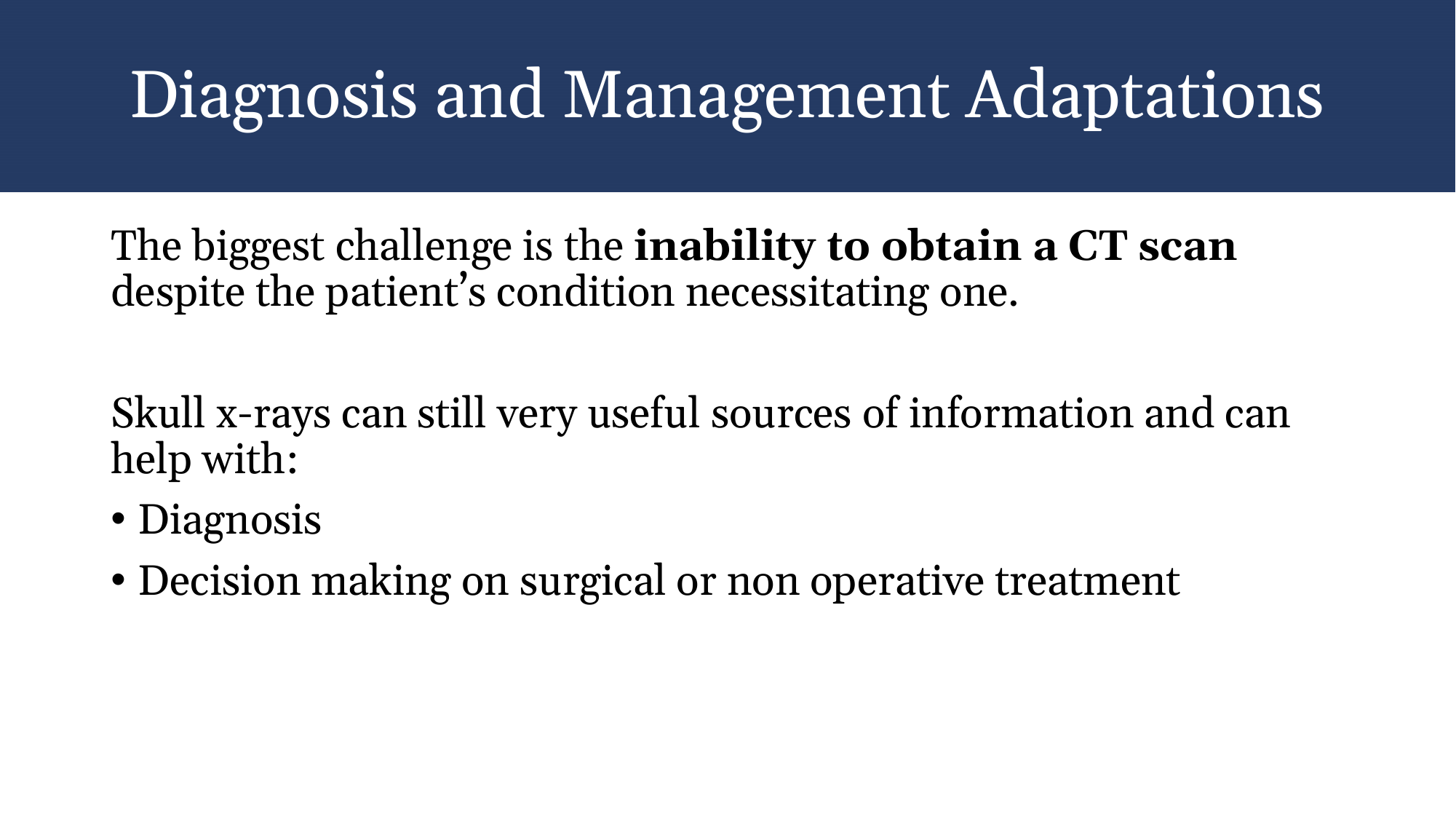

# Diagnosis and Management Adaptations
The biggest challenge is the inability to obtain a CT scan despite the patient’s condition necessitating one.

Skull x-rays can still very useful sources of information and can help with:
Diagnosis
Decision making on surgical or non operative treatment